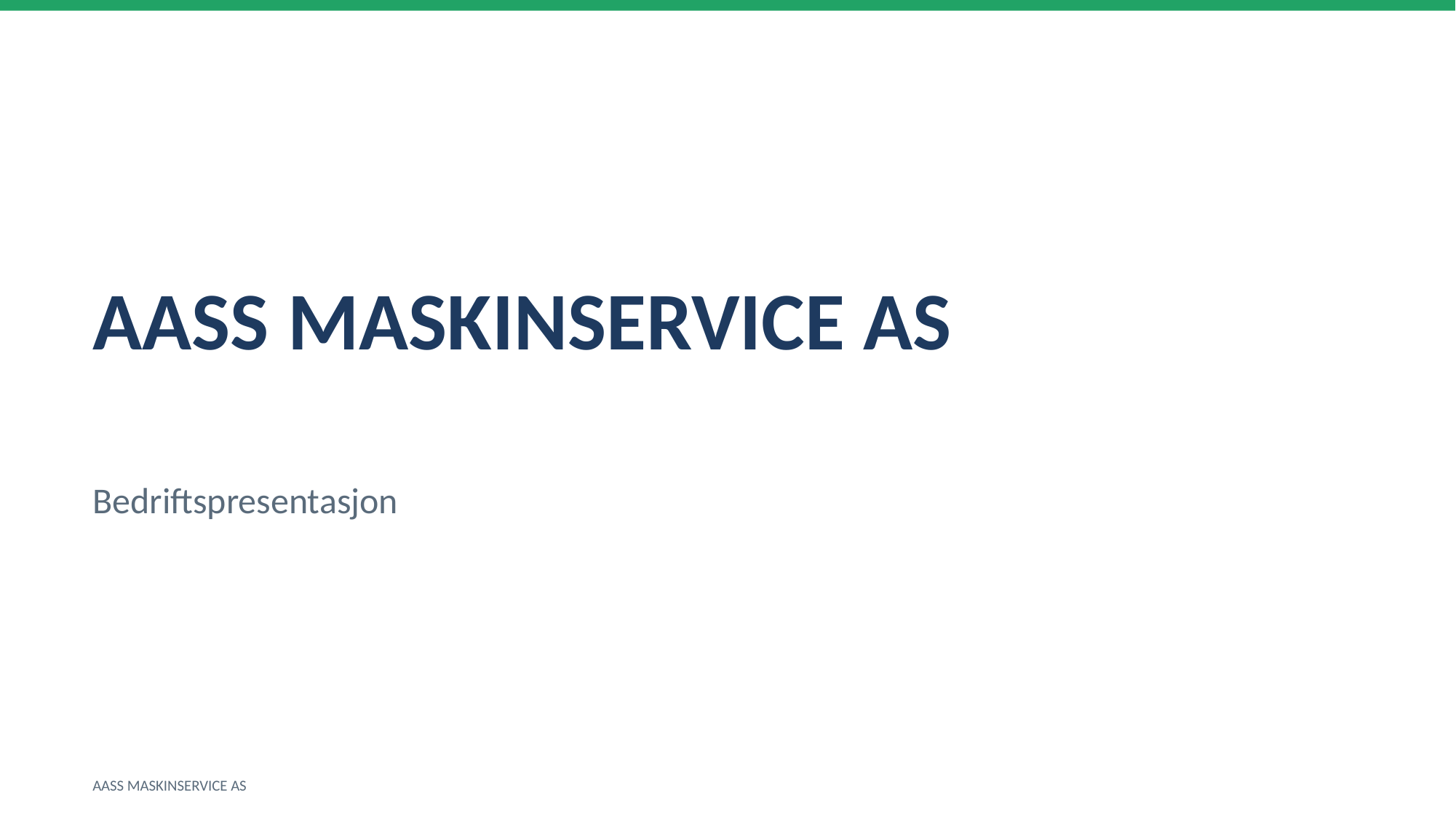

AASS MASKINSERVICE AS
Bedriftspresentasjon
AASS MASKINSERVICE AS